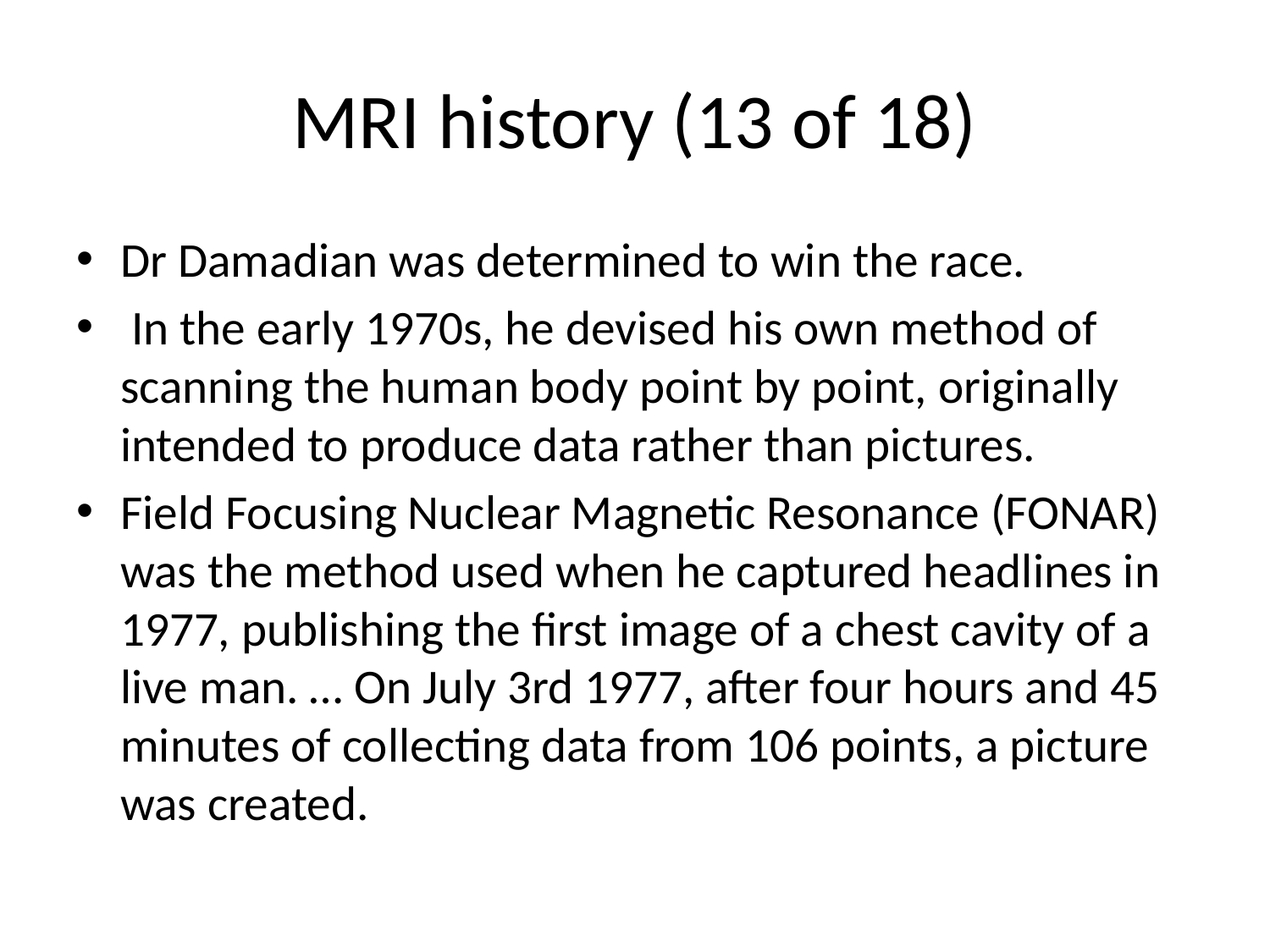

# MRI history (13 of 18)
Dr Damadian was determined to win the race.
 In the early 1970s, he devised his own method of scanning the human body point by point, originally intended to produce data rather than pictures.
Field Focusing Nuclear Magnetic Resonance (FONAR) was the method used when he captured headlines in 1977, publishing the first image of a chest cavity of a live man. … On July 3rd 1977, after four hours and 45 minutes of collecting data from 106 points, a picture was created.